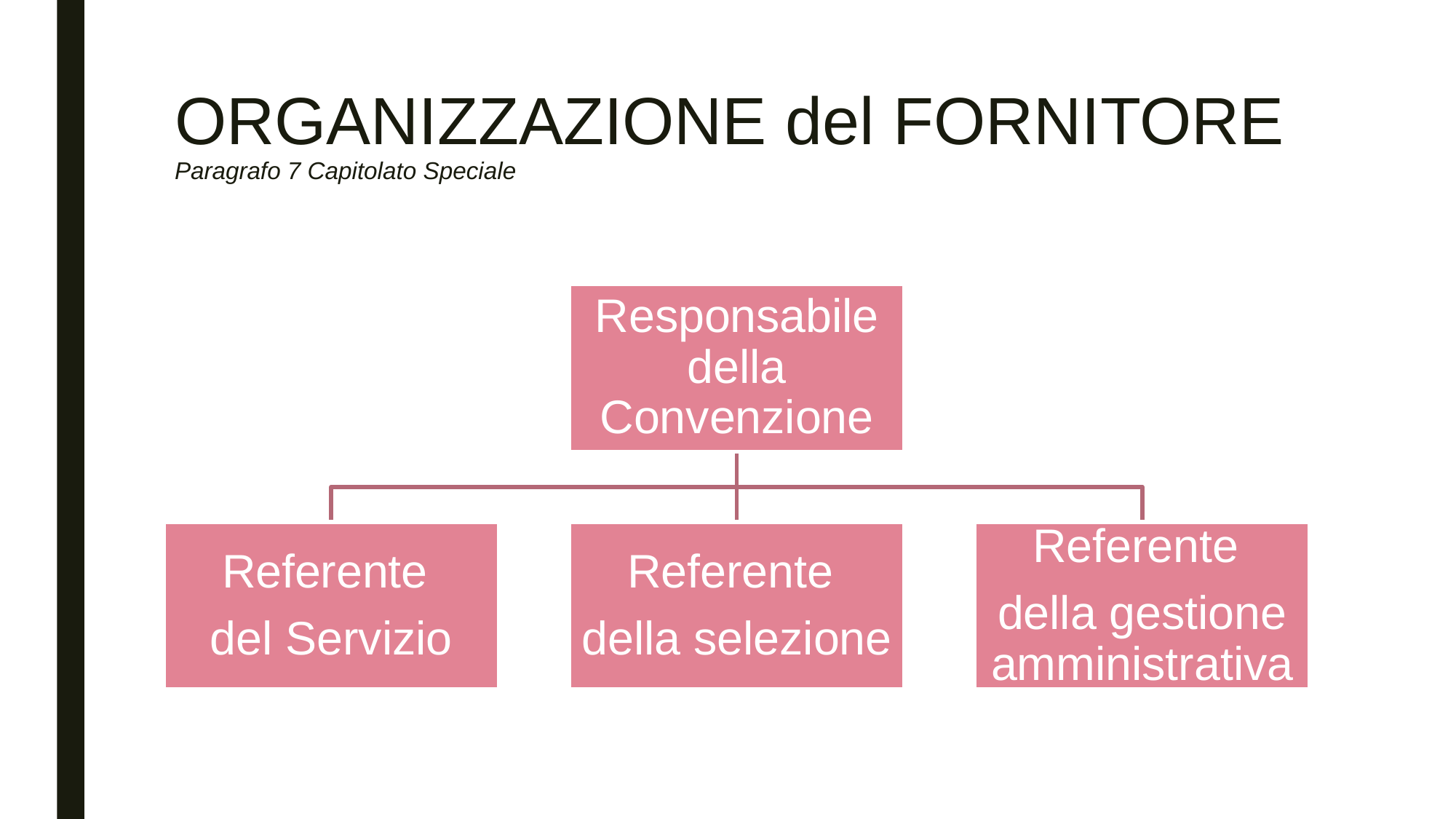

# ORGANIZZAZIONE del FORNITORE Paragrafo 7 Capitolato Speciale
Responsabile della Convenzione
Referente
del Servizio
Referente
della selezione
Referente
della gestione amministrativa